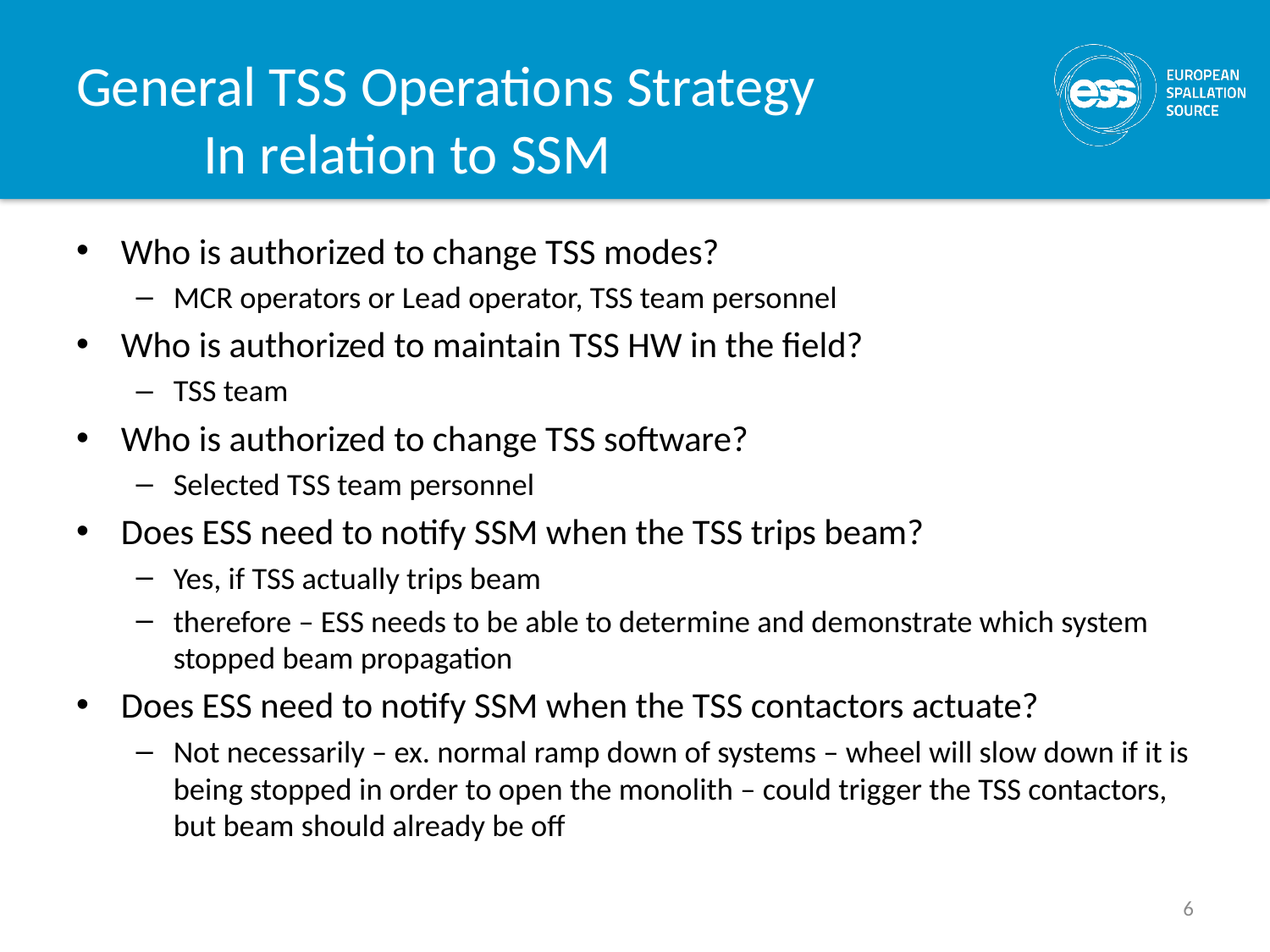

# General TSS Operations Strategy In relation to SSM
Who is authorized to change TSS modes?
MCR operators or Lead operator, TSS team personnel
Who is authorized to maintain TSS HW in the field?
TSS team
Who is authorized to change TSS software?
Selected TSS team personnel
Does ESS need to notify SSM when the TSS trips beam?
Yes, if TSS actually trips beam
therefore – ESS needs to be able to determine and demonstrate which system stopped beam propagation
Does ESS need to notify SSM when the TSS contactors actuate?
Not necessarily – ex. normal ramp down of systems – wheel will slow down if it is being stopped in order to open the monolith – could trigger the TSS contactors, but beam should already be off

6